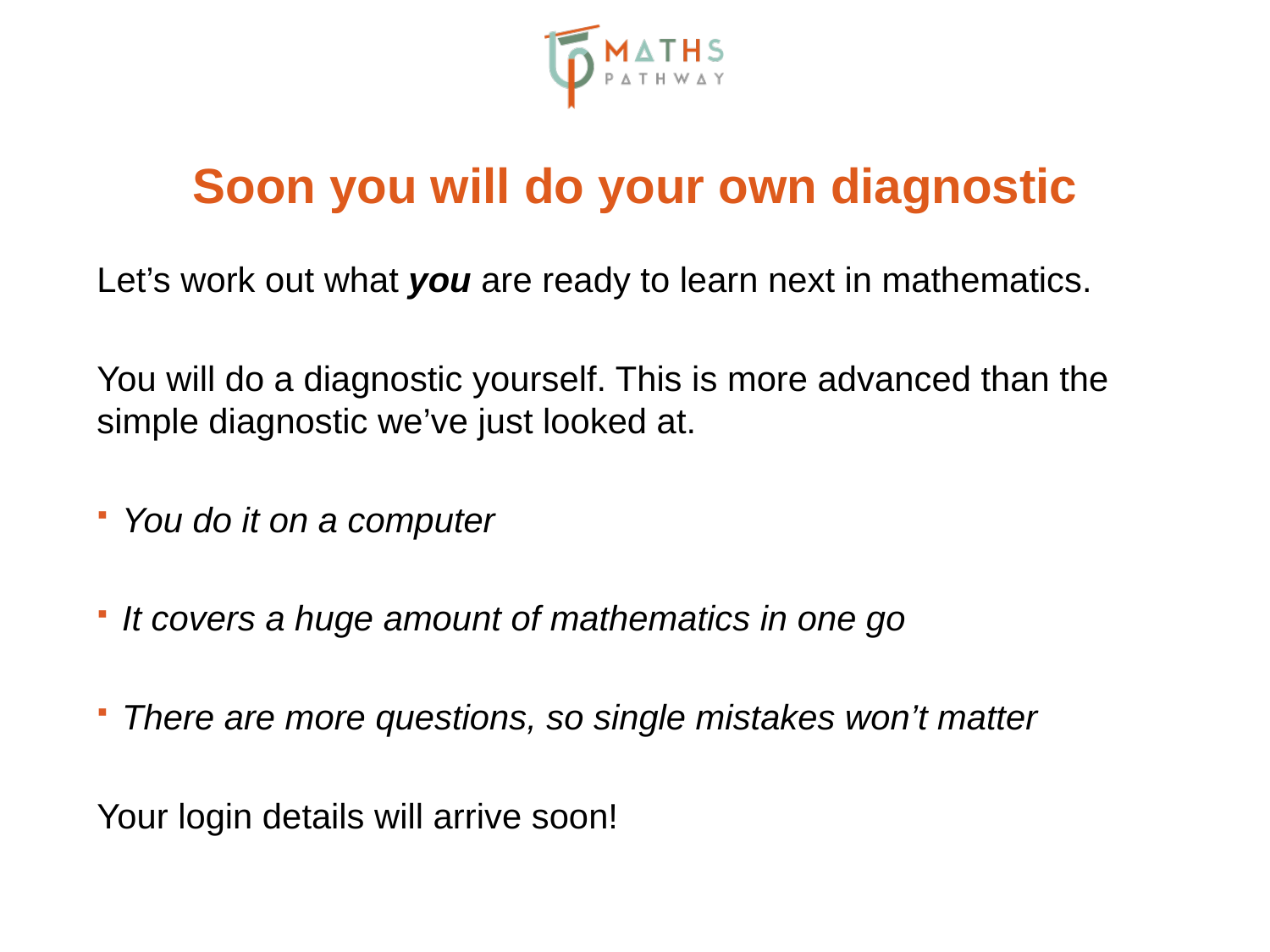

# Soon you will do your own diagnostic
Let’s work out what you are ready to learn next in mathematics.

You will do a diagnostic yourself. This is more advanced than the simple diagnostic we’ve just looked at.

You do it on a computer

It covers a huge amount of mathematics in one go

There are more questions, so single mistakes won’t matter

Your login details will arrive soon!